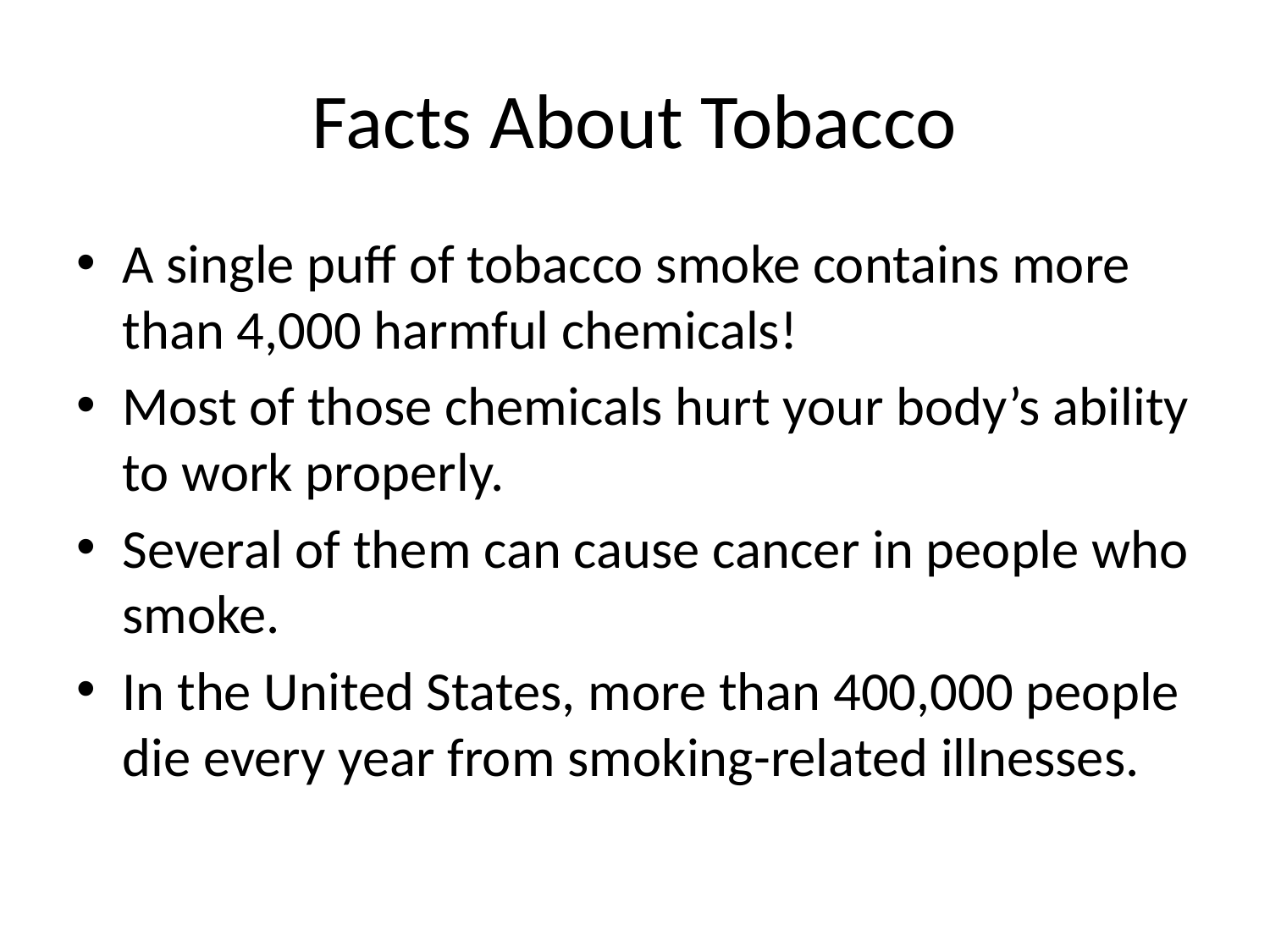

# Facts About Tobacco
A single puff of tobacco smoke contains more than 4,000 harmful chemicals!
Most of those chemicals hurt your body’s ability to work properly.
Several of them can cause cancer in people who smoke.
In the United States, more than 400,000 people die every year from smoking-related illnesses.